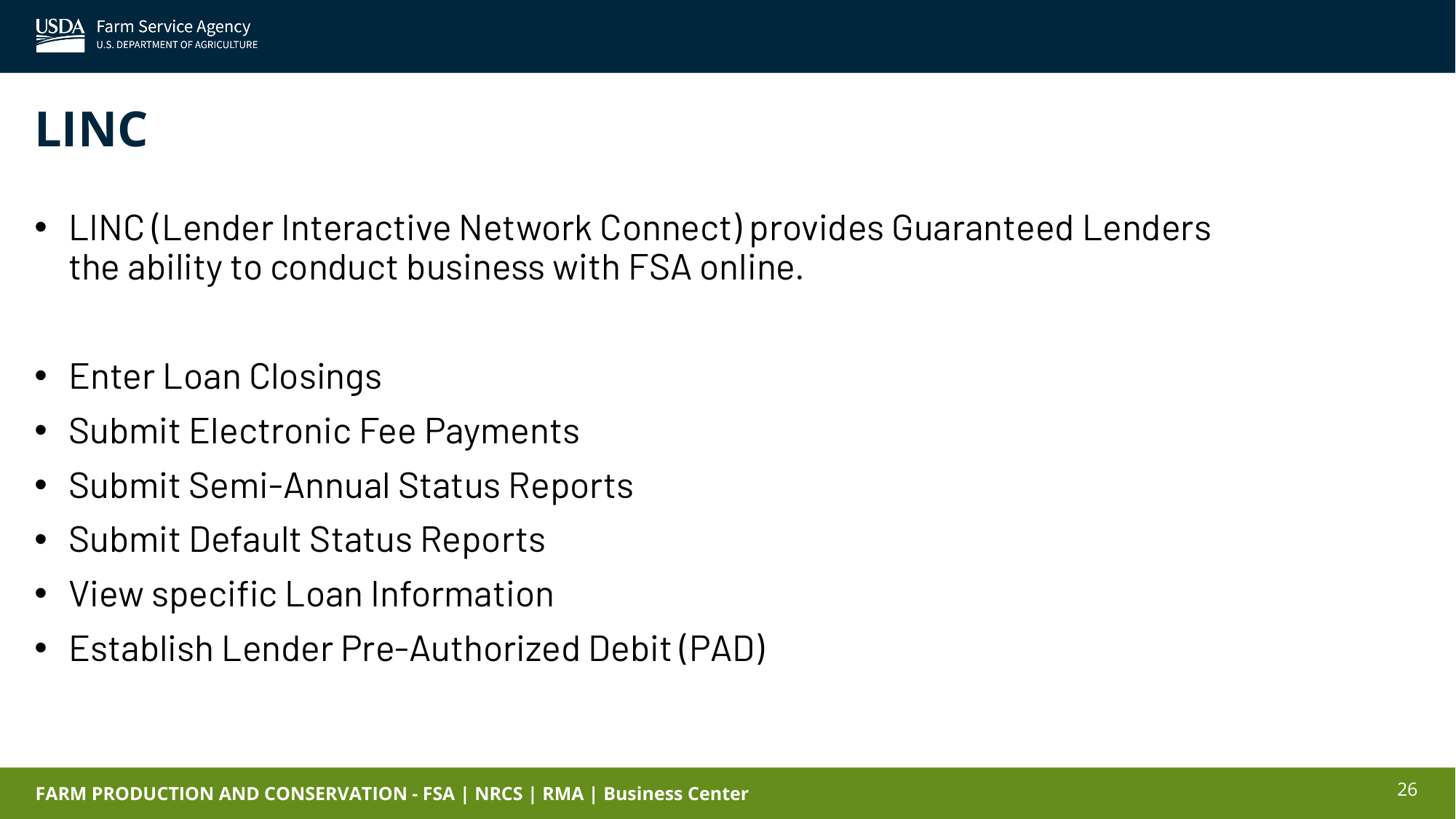

LINC
LINC (Lender Interactive Network Connect) provides Guaranteed Lenders the ability to conduct business with FSA online.

Enter Loan Closings
Submit Electronic Fee Payments
Submit Semi-Annual Status Reports
Submit Default Status Reports
View specific Loan Information
Establish Lender Pre-Authorized Debit (PAD)

26